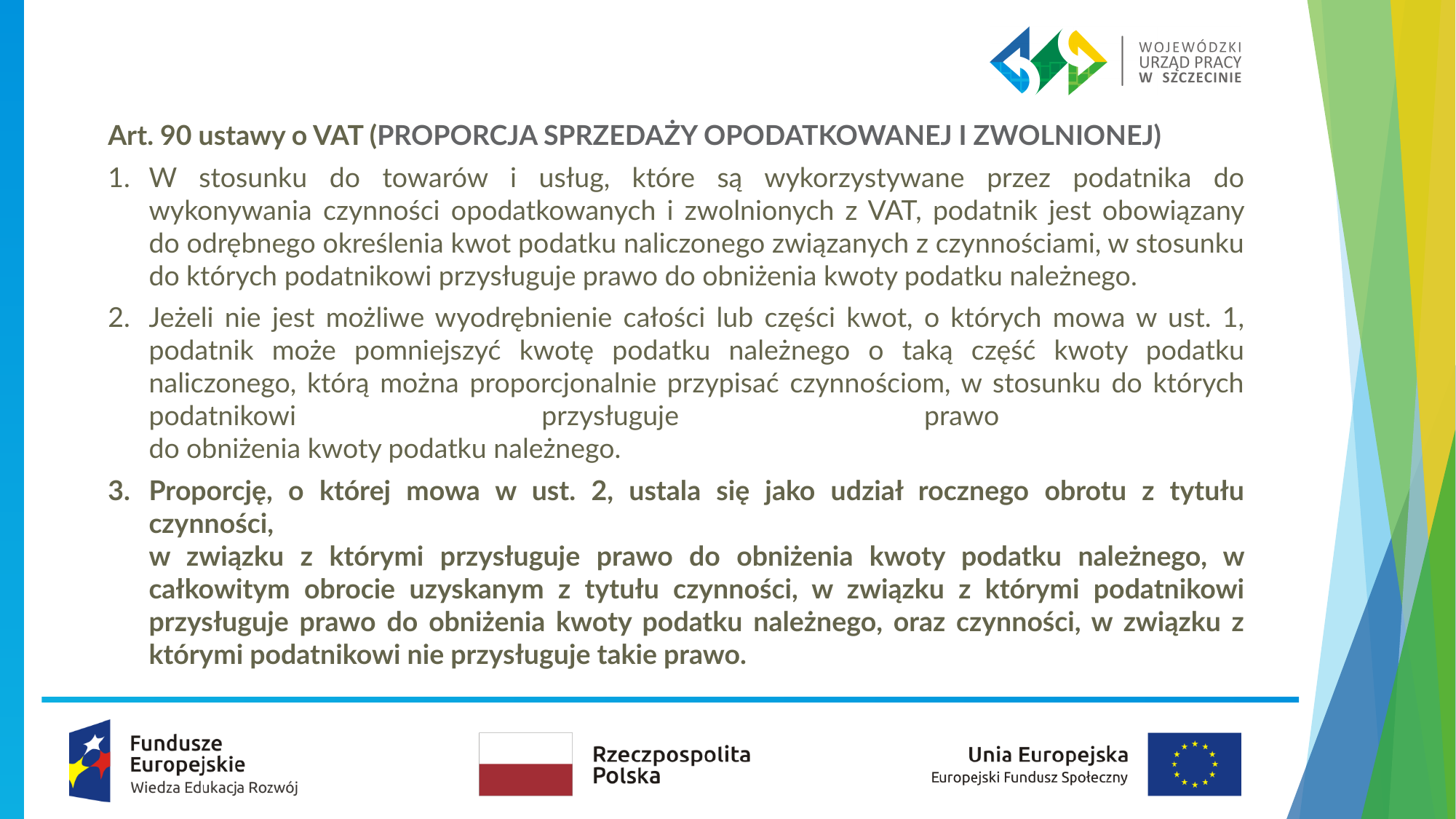

Art. 90 ustawy o VAT (PROPORCJA SPRZEDAŻY OPODATKOWANEJ I ZWOLNIONEJ)
W stosunku do towarów i usług, które są wykorzystywane przez podatnika do wykonywania czynności opodatkowanych i zwolnionych z VAT, podatnik jest obowiązany do odrębnego określenia kwot podatku naliczonego związanych z czynnościami, w stosunku do których podatnikowi przysługuje prawo do obniżenia kwoty podatku należnego.
Jeżeli nie jest możliwe wyodrębnienie całości lub części kwot, o których mowa w ust. 1, podatnik może pomniejszyć kwotę podatku należnego o taką część kwoty podatku naliczonego, którą można proporcjonalnie przypisać czynnościom, w stosunku do których podatnikowi przysługuje prawo
do obniżenia kwoty podatku należnego.
Proporcję, o której mowa w ust. 2, ustala się jako udział rocznego obrotu z tytułu czynności,
w związku z którymi przysługuje prawo do obniżenia kwoty podatku należnego, w całkowitym obrocie uzyskanym z tytułu czynności, w związku z którymi podatnikowi przysługuje prawo do obniżenia kwoty podatku należnego, oraz czynności, w związku z którymi podatnikowi nie przysługuje takie prawo.